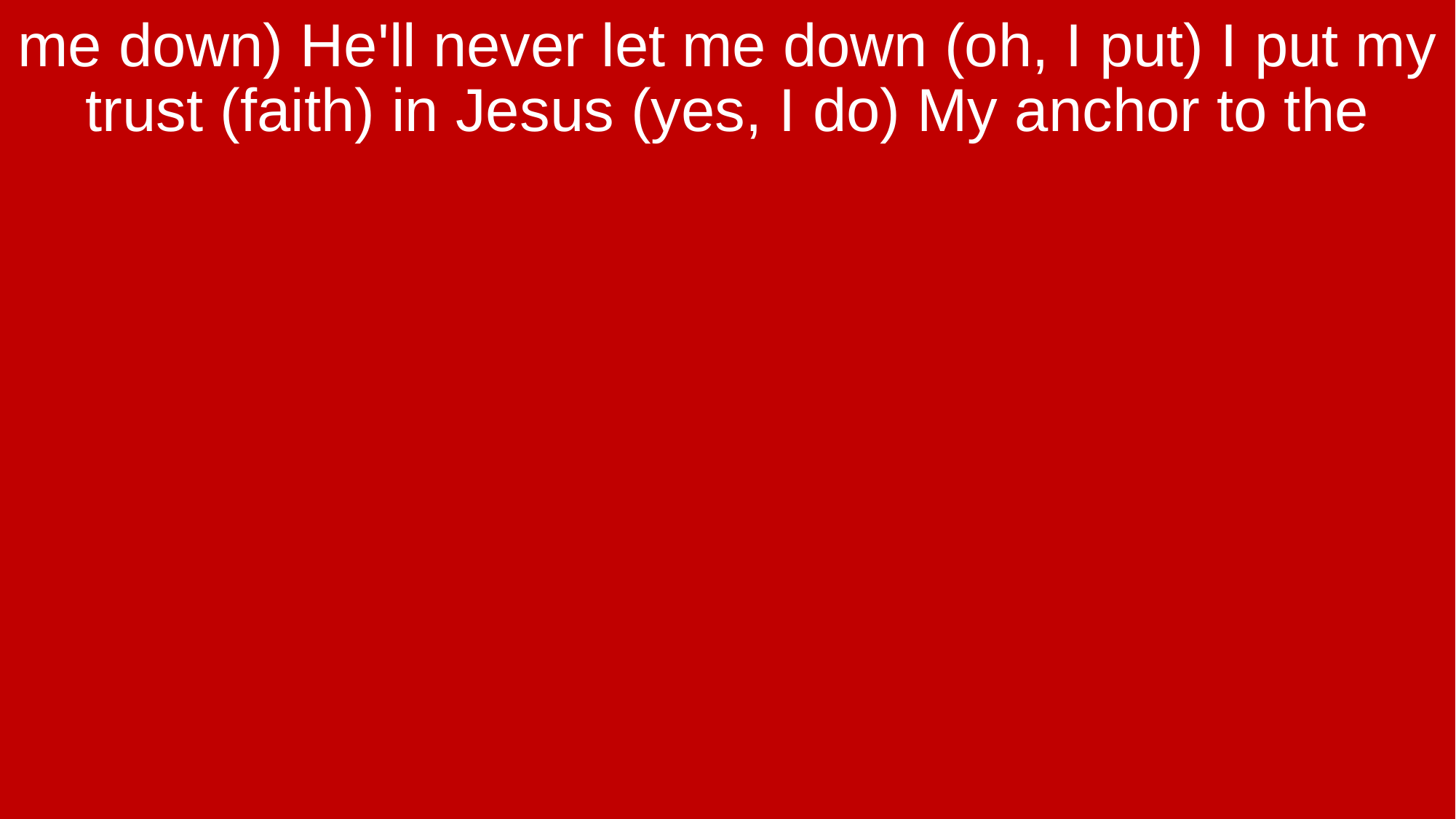

me down) He'll never let me down (oh, I put) I put my trust (faith) in Jesus (yes, I do) My anchor to the